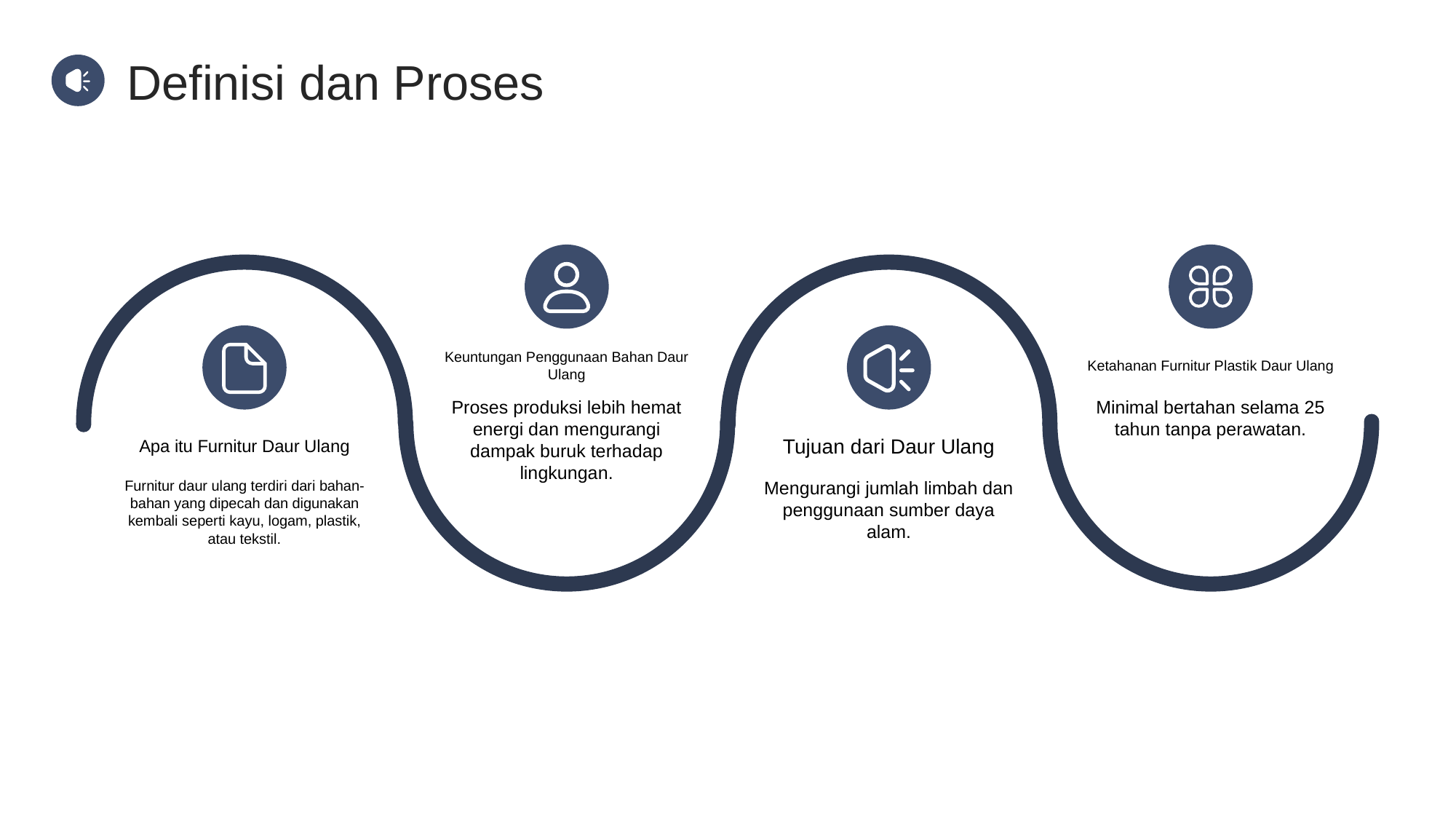

Definisi dan Proses

Keuntungan Penggunaan Bahan Daur Ulang
Ketahanan Furnitur Plastik Daur Ulang

Proses produksi lebih hemat energi dan mengurangi dampak buruk terhadap lingkungan.
Minimal bertahan selama 25 tahun tanpa perawatan.
Apa itu Furnitur Daur Ulang
Tujuan dari Daur Ulang
Furnitur daur ulang terdiri dari bahan- bahan yang dipecah dan digunakan kembali seperti kayu, logam, plastik, atau tekstil.
Mengurangi jumlah limbah dan penggunaan sumber daya alam.